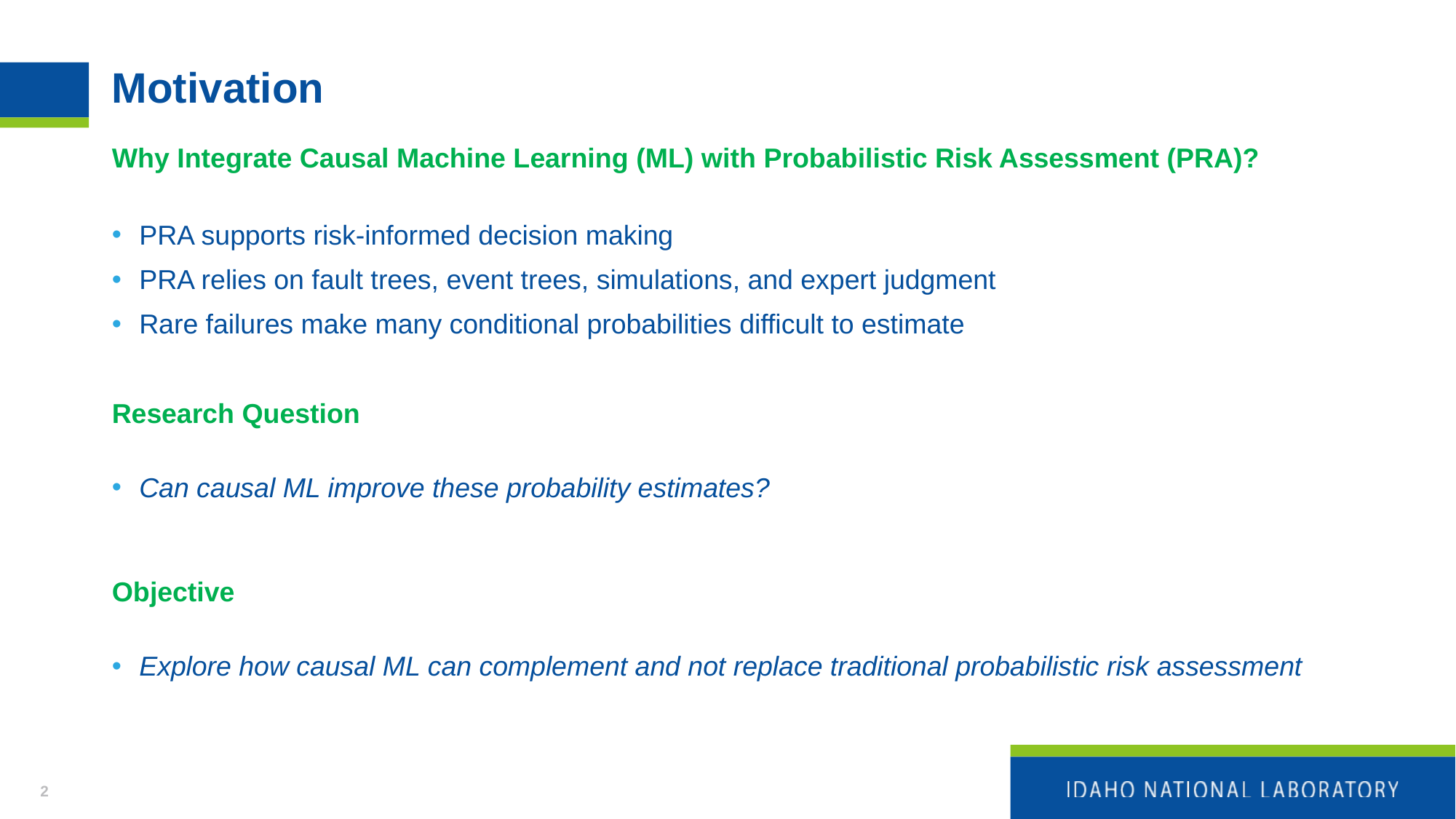

# Motivation
Why Integrate Causal Machine Learning (ML) with Probabilistic Risk Assessment (PRA)?
PRA supports risk-informed decision making
PRA relies on fault trees, event trees, simulations, and expert judgment
Rare failures make many conditional probabilities difficult to estimate

Research Question
Can causal ML improve these probability estimates?

Objective
Explore how causal ML can complement and not replace traditional probabilistic risk assessment
2